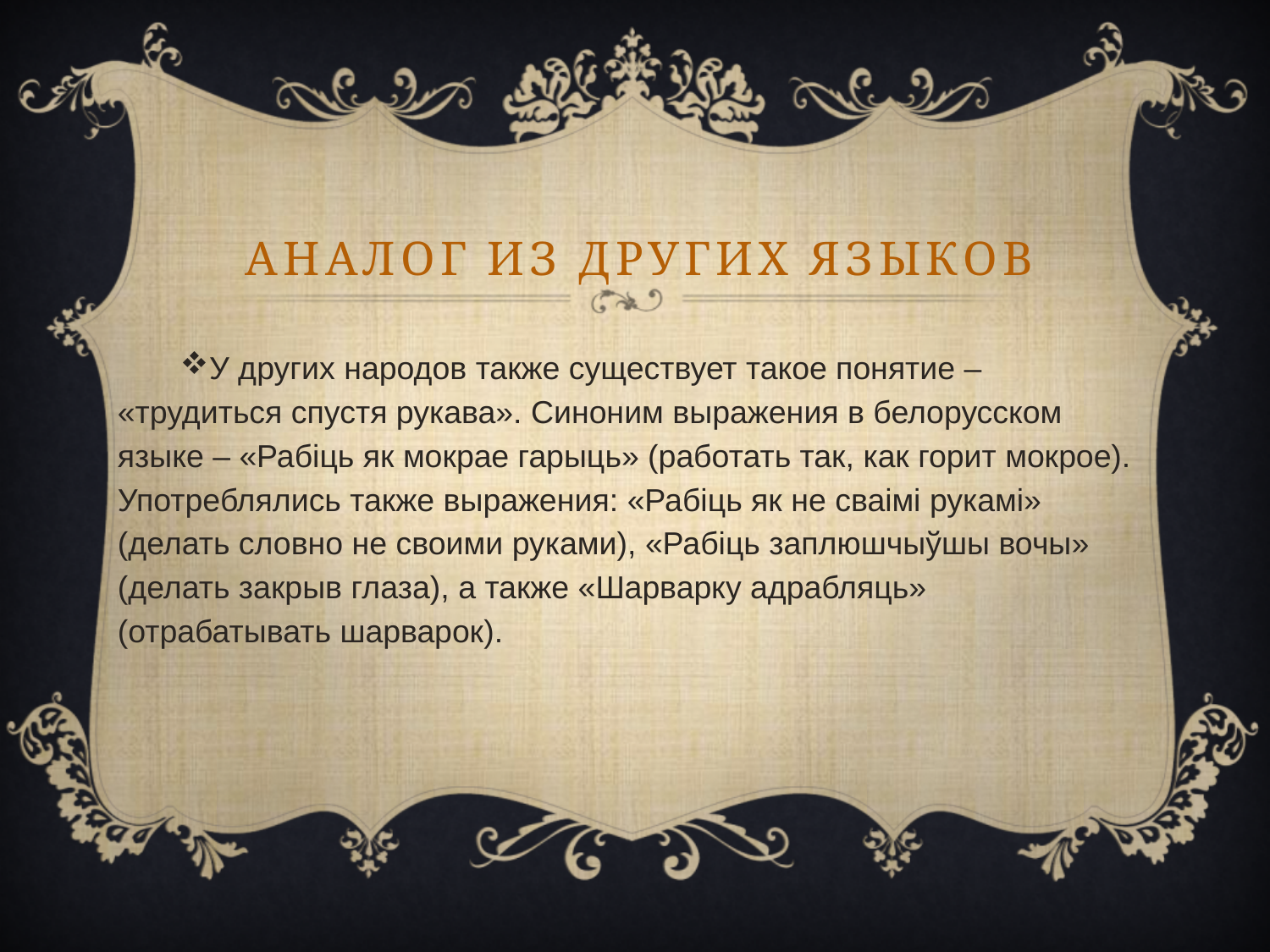

# Аналог из других языков
У других народов также существует такое понятие – «трудиться спустя рукава». Синоним выражения в белорусском языке – «Рабіць як мокрае гарыць» (работать так, как горит мокрое). Употреблялись также выражения: «Рабіць як не сваімі рукамі» (делать словно не своими руками), «Рабіць заплюшчыўшы вочы» (делать закрыв глаза), а также «Шарварку адрабляць» (отрабатывать шарварок).